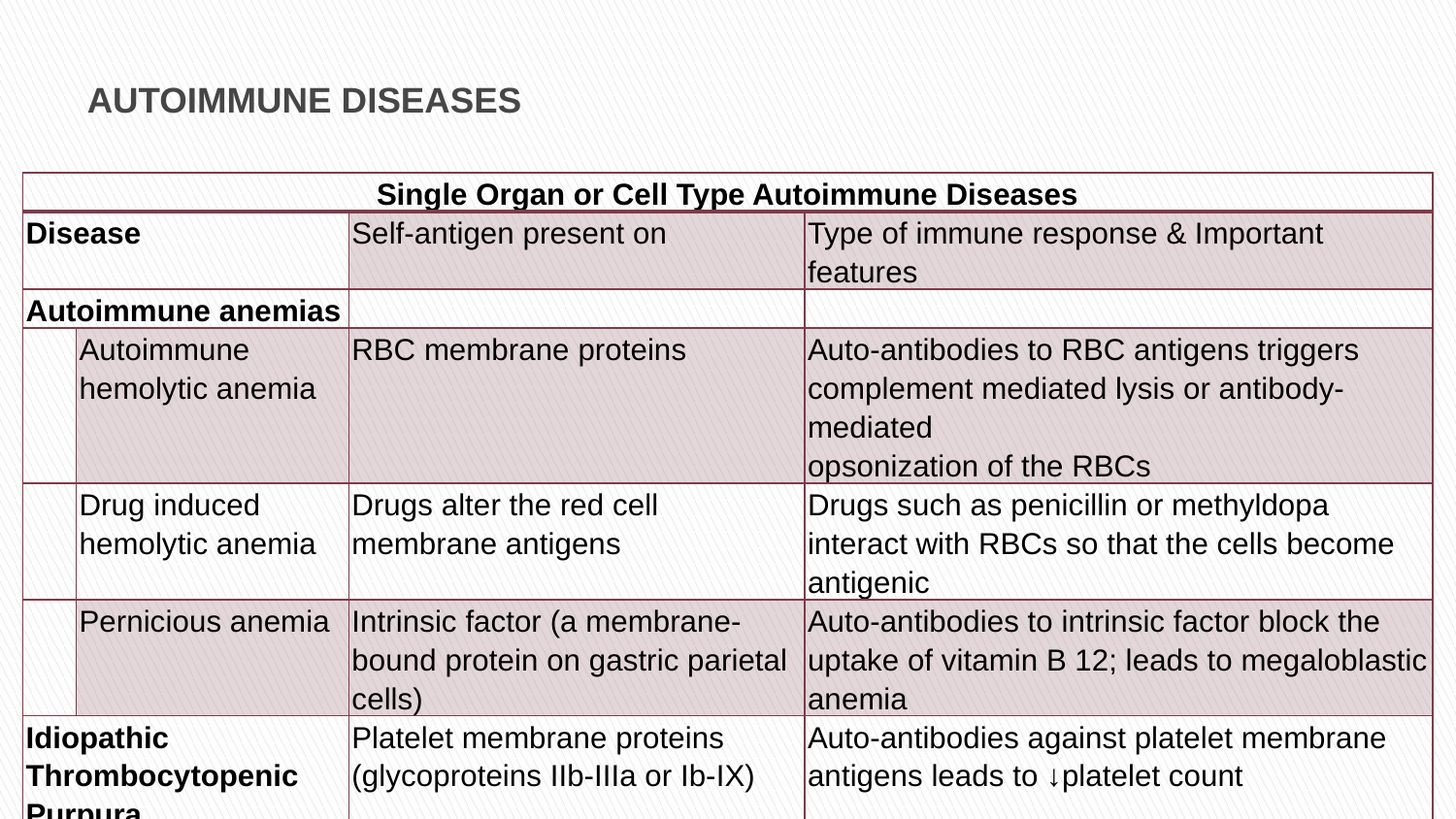

# AUTOIMMUNE DISEASES
| Single Organ or Cell Type Autoimmune Diseases |  |  |  |
| --- | --- | --- | --- |
| Disease |  | Self-antigen present on | Type of immune response & Important features |
| Autoimmune anemias |  |  |  |
|  | Autoimmune hemolytic anemia | RBC membrane proteins | Auto-antibodies to RBC antigens triggers complement mediated lysis or antibody-mediated opsonization of the RBCs |
|  | Drug induced hemolytic anemia | Drugs alter the red cell membrane antigens | Drugs such as penicillin or methyldopa interact with RBCs so that the cells become antigenic |
|  | Pernicious anemia | Intrinsic factor (a membrane-bound protein on gastric parietal cells) | Auto-antibodies to intrinsic factor block the uptake of vitamin B 12; leads to megaloblastic anemia |
| Idiopathic Thrombocytopenic Purpura |  | Platelet membrane proteins (glycoproteins IIb-IIIa or Ib-IX) | Auto-antibodies against platelet membrane antigens leads to ↓platelet count |